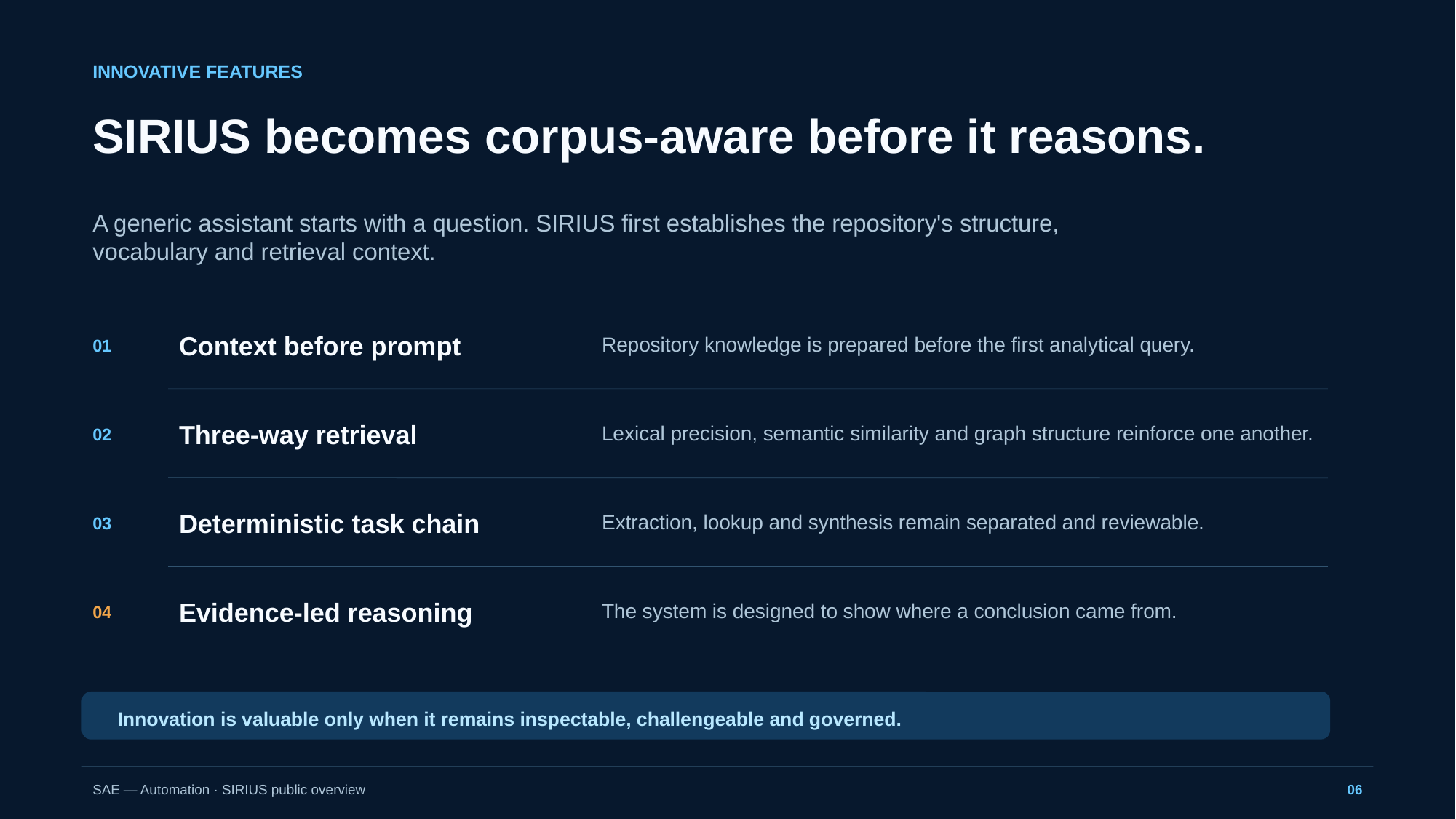

INNOVATIVE FEATURES
SIRIUS becomes corpus-aware before it reasons.
A generic assistant starts with a question. SIRIUS first establishes the repository's structure, vocabulary and retrieval context.
Context before prompt
Repository knowledge is prepared before the first analytical query.
01

Three-way retrieval
Lexical precision, semantic similarity and graph structure reinforce one another.
02

Deterministic task chain
Extraction, lookup and synthesis remain separated and reviewable.
03

Evidence-led reasoning
The system is designed to show where a conclusion came from.
04

Innovation is valuable only when it remains inspectable, challengeable and governed.

SAE — Automation · SIRIUS public overview
06